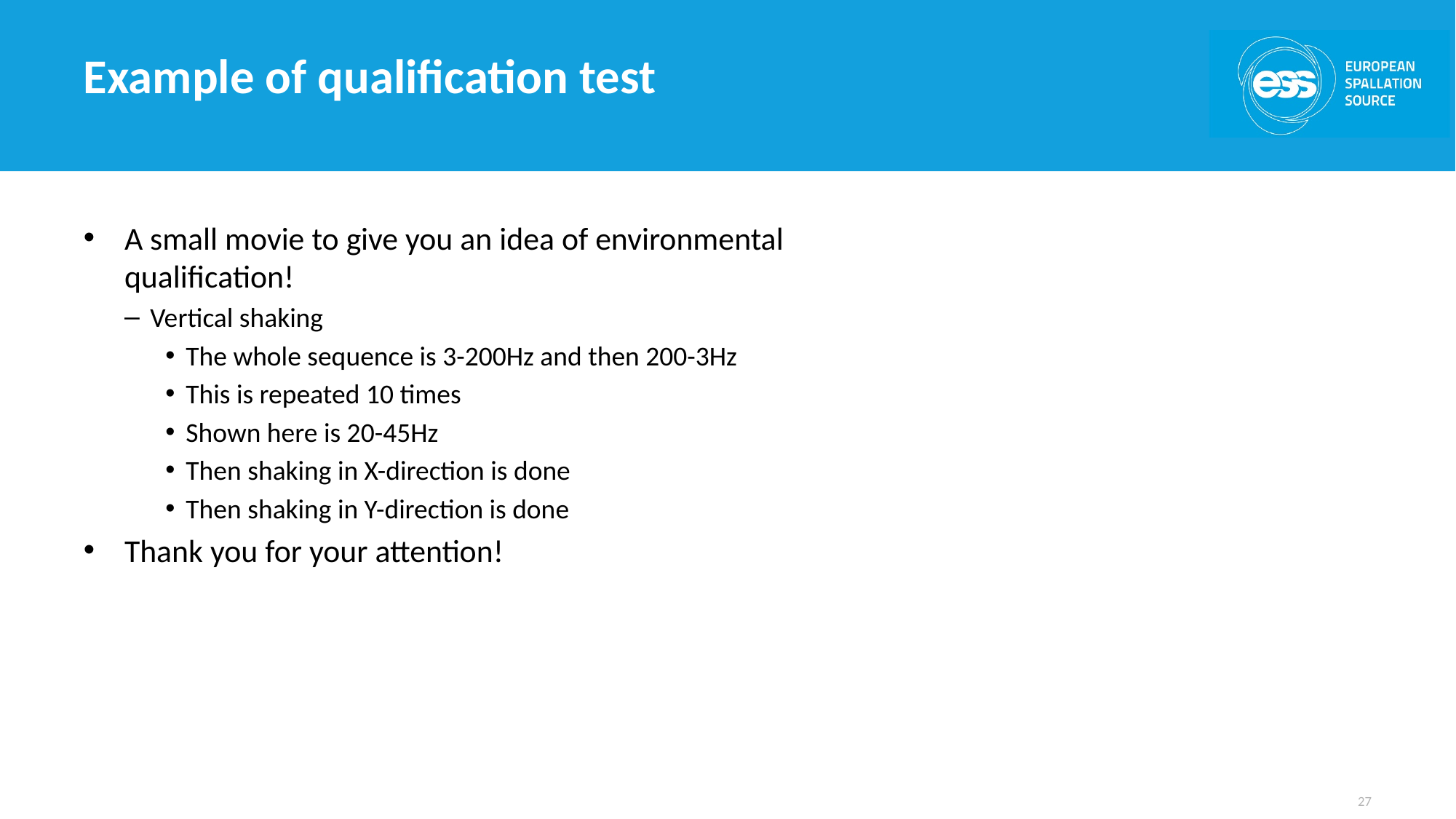

# Example of qualification test

A small movie to give you an idea of environmental  qualification!
Vertical shaking
The whole sequence is 3-200Hz and then 200-3Hz
This is repeated 10 times
Shown here is 20-45Hz
Then shaking in X-direction is done
Then shaking in Y-direction is done
Thank you for your attention!

27